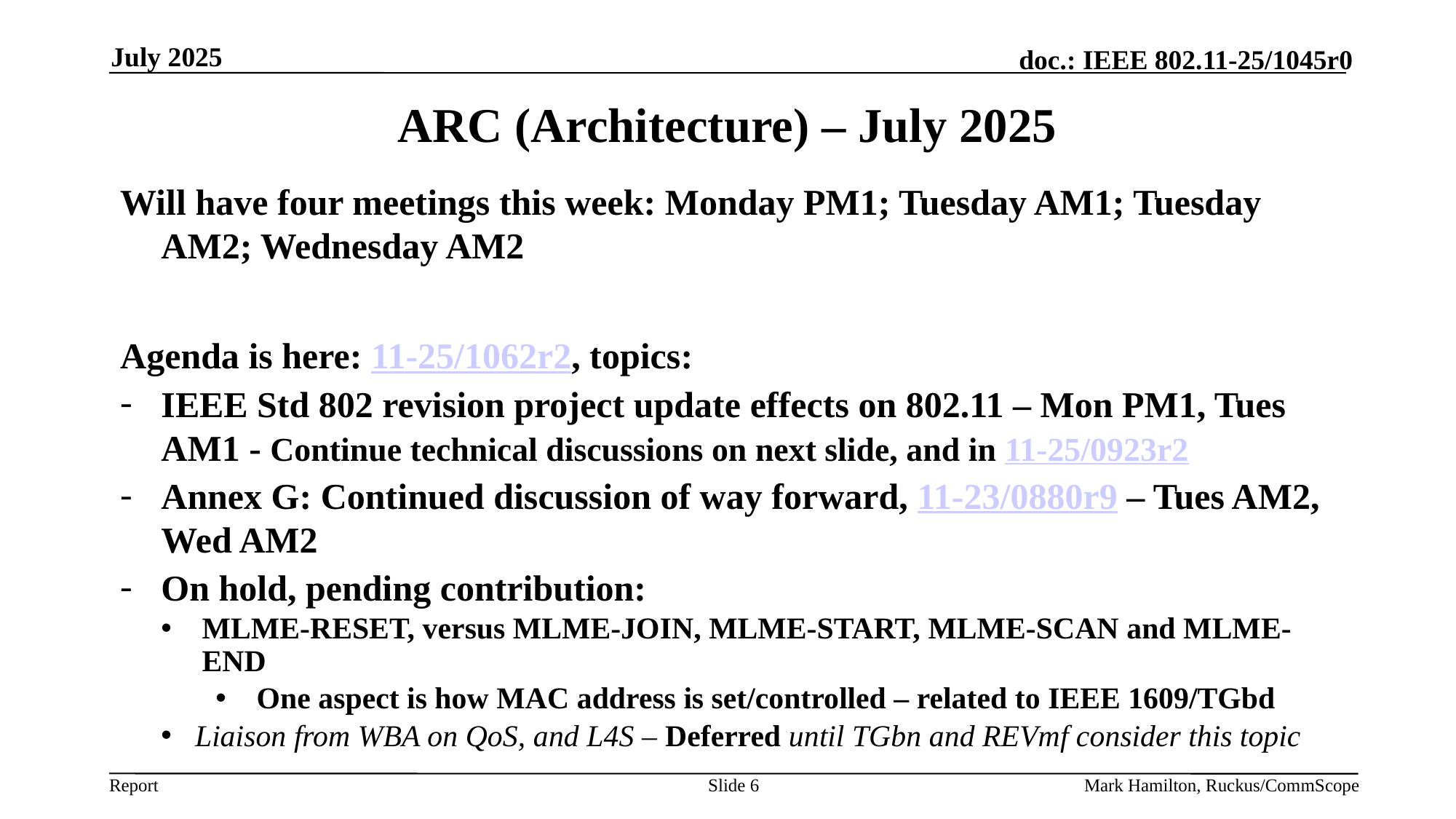

July 2025
# ARC (Architecture) – July 2025
Will have four meetings this week: Monday PM1; Tuesday AM1; Tuesday AM2; Wednesday AM2

Agenda is here: 11-25/1062r2, topics:
IEEE Std 802 revision project update effects on 802.11 – Mon PM1, Tues AM1 - Continue technical discussions on next slide, and in 11-25/0923r2
Annex G: Continued discussion of way forward, 11-23/0880r9 – Tues AM2, Wed AM2
On hold, pending contribution:
MLME-RESET, versus MLME-JOIN, MLME-START, MLME-SCAN and MLME-END
One aspect is how MAC address is set/controlled – related to IEEE 1609/TGbd
Liaison from WBA on QoS, and L4S – Deferred until TGbn and REVmf consider this topic

Slide 6
Mark Hamilton, Ruckus/CommScope